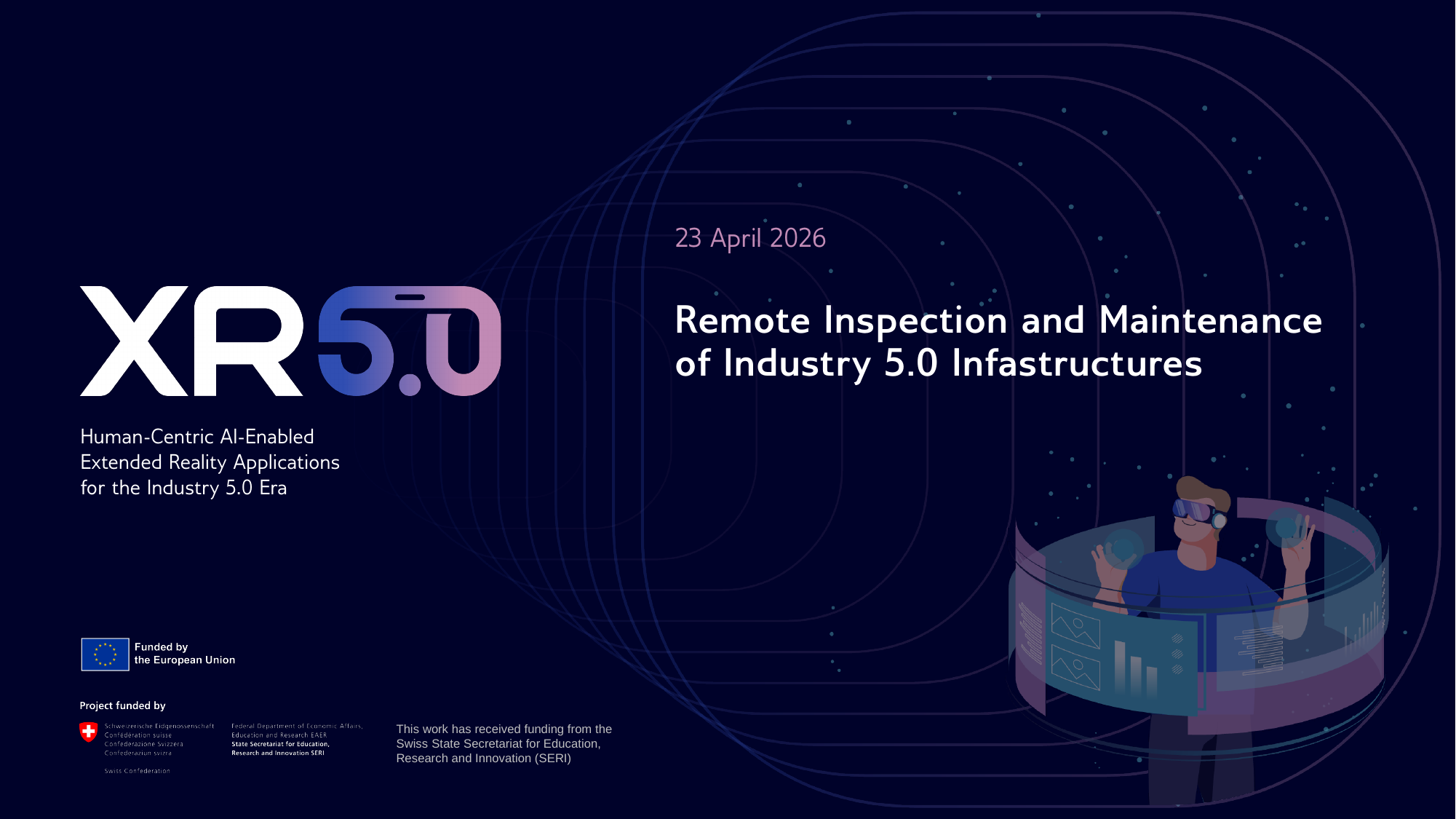

23 April 2026
# Remote Inspection and Maintenance of Industry 5.0 Infastructures